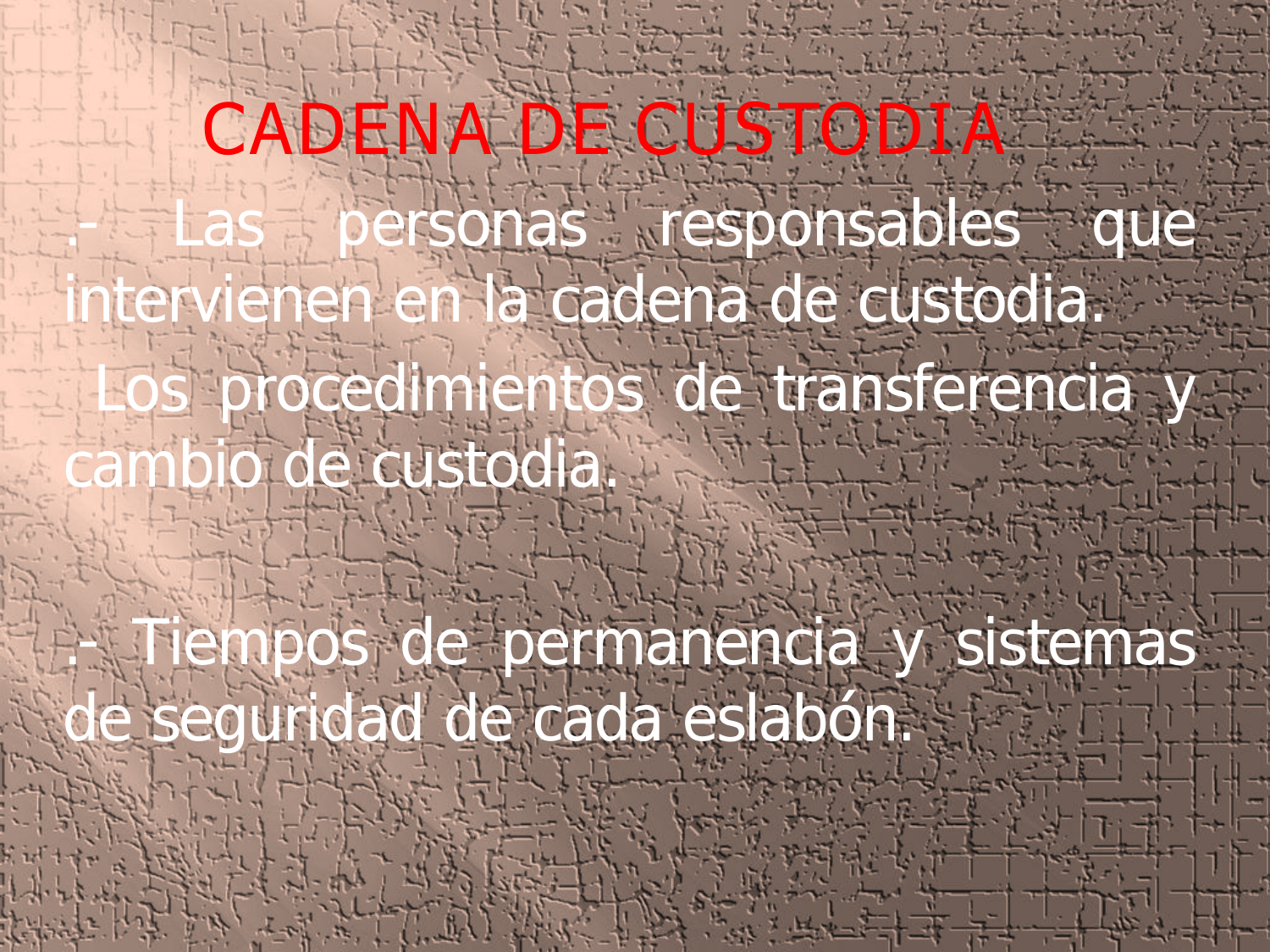

CADENA DE CUSTODIA
.- Las personas responsables que intervienen en la cadena de custodia.
 Los procedimientos de transferencia y cambio de custodia.

.- Tiempos de permanencia y sistemas de seguridad de cada eslabón.